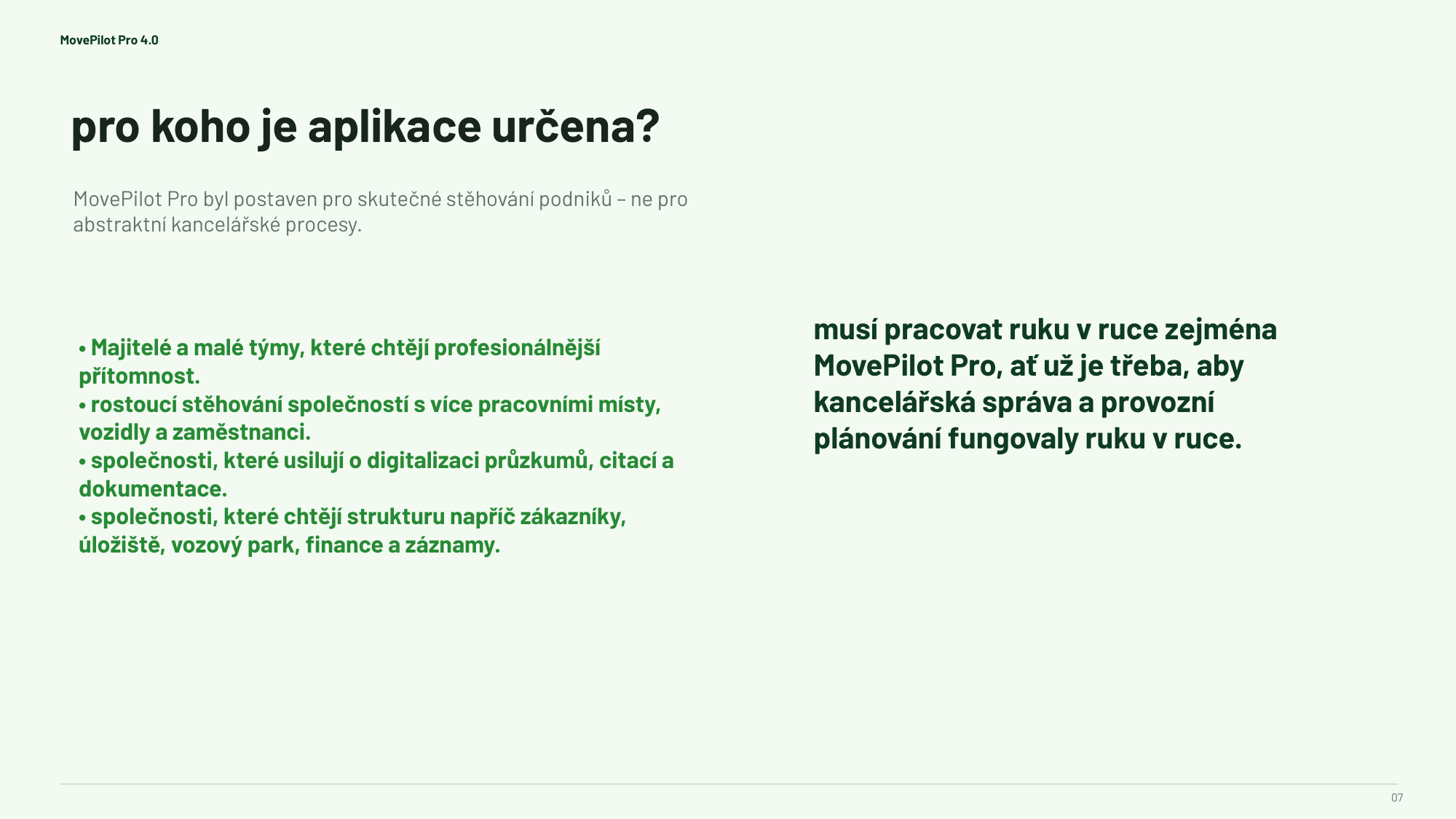

MovePilot Pro 4.0
pro koho je aplikace určena?
musí pracovat ruku v ruce zejména MovePilot Pro, ať už je třeba, aby kancelářská správa a provozní plánování fungovaly ruku v ruce.
MovePilot Pro byl postaven pro skutečné stěhování podniků – ne pro abstraktní kancelářské procesy.
• Majitelé a malé týmy, které chtějí profesionálnější přítomnost.
• rostoucí stěhování společností s více pracovními místy, vozidly a zaměstnanci.
• společnosti, které usilují o digitalizaci průzkumů, citací a dokumentace.
• společnosti, které chtějí strukturu napříč zákazníky, úložiště, vozový park, finance a záznamy.

07